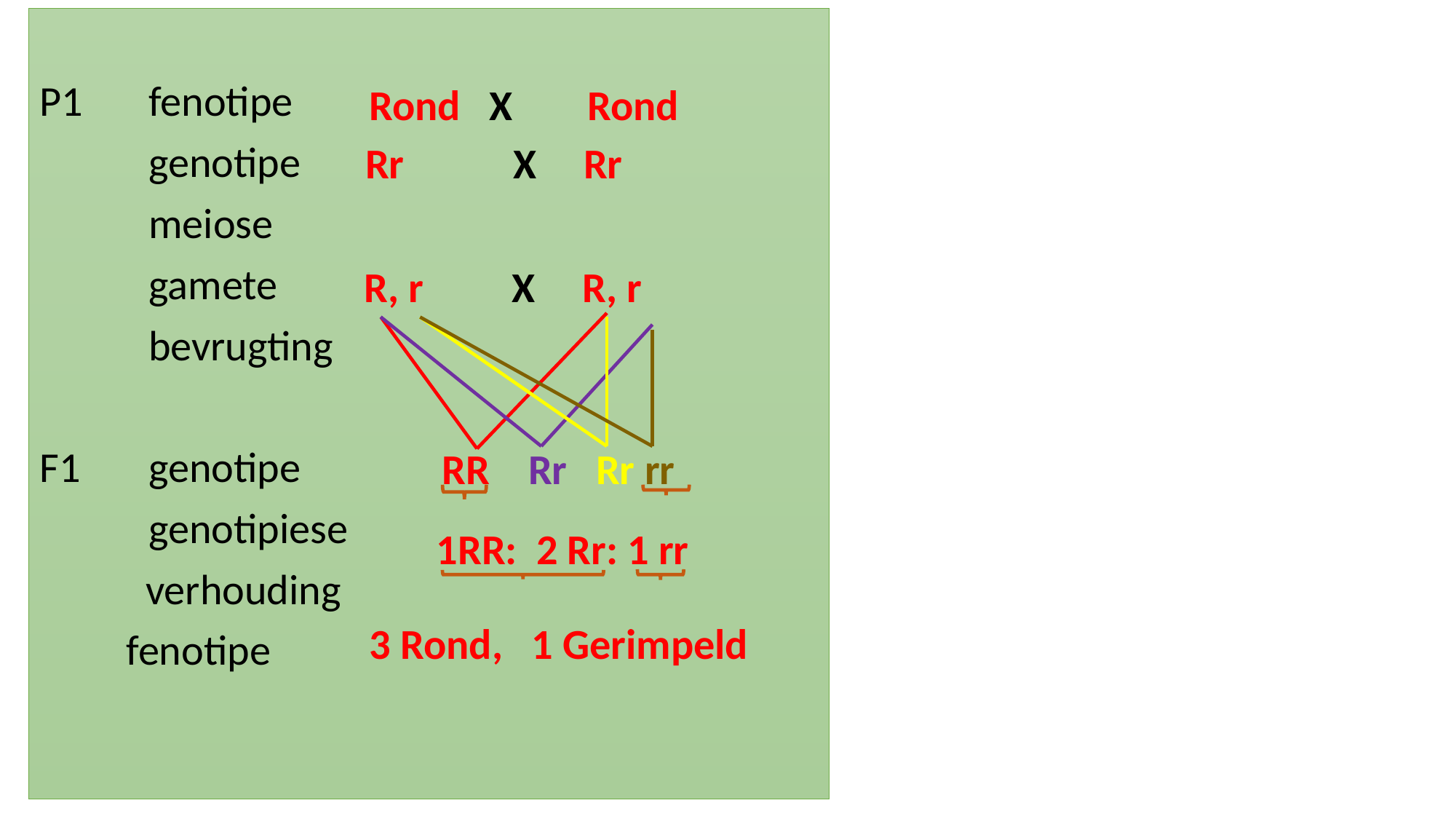

P1	fenotipe
	genotipe
	meiose
	gamete
	bevrugting

F1	genotipe
	genotipiese
           verhouding
         fenotipe
Rond   X	Rond
Rr	    X	Rr
R, r	    X	R, r
RR    Rr   Rr rr

3 Rond,   1 Gerimpeld
# TEMPLATE FOR A GENETIC CROSS

1RR:  2 Rr: 1 rr